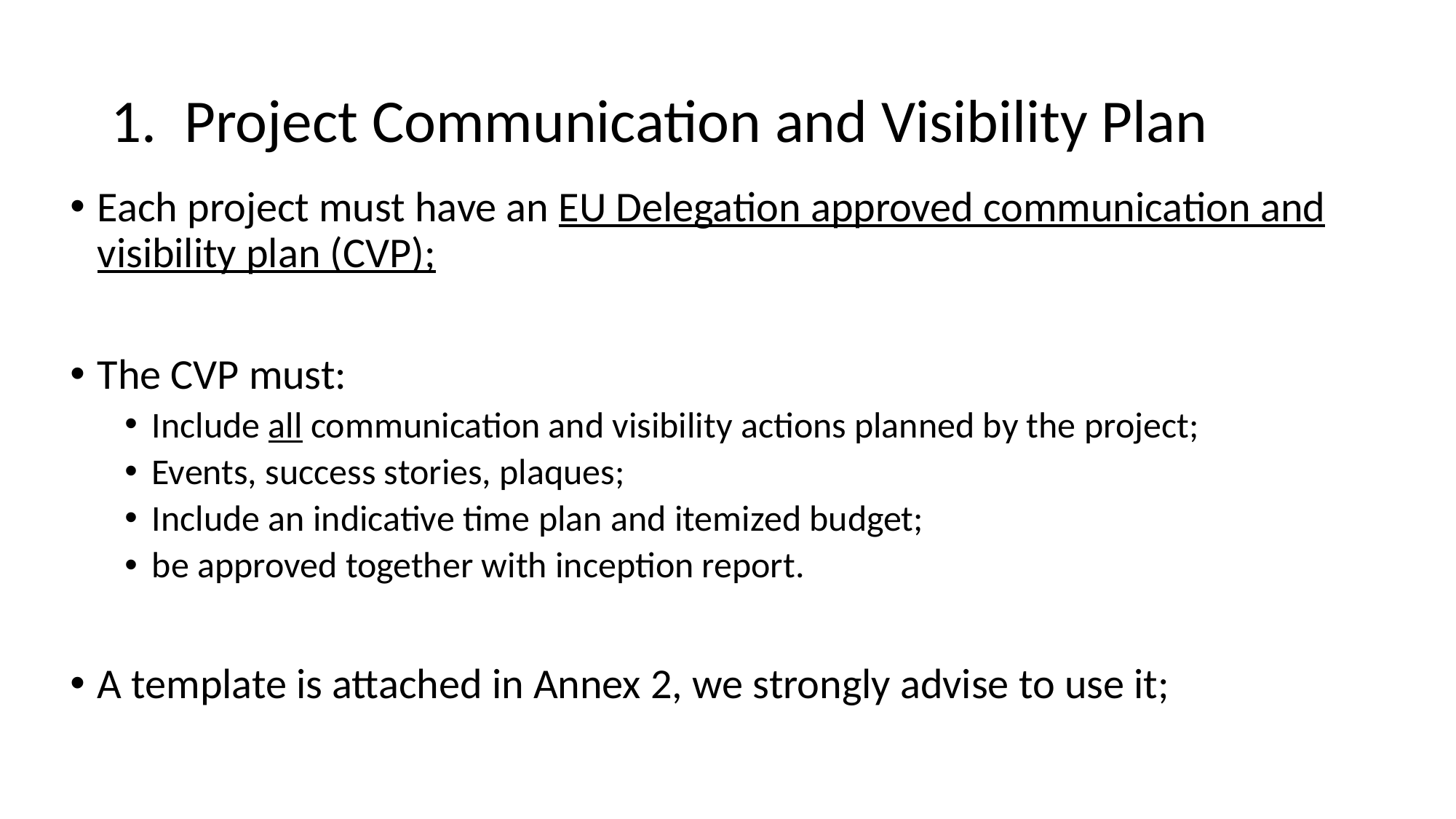

# 1.  Project Communication and Visibility Plan
Each project must have an EU Delegation approved communication and visibility plan (CVP);

The CVP must:
Include all communication and visibility actions planned by the project;
Events, success stories, plaques;
Include an indicative time plan and itemized budget;
be approved together with inception report.

A template is attached in Annex 2, we strongly advise to use it;